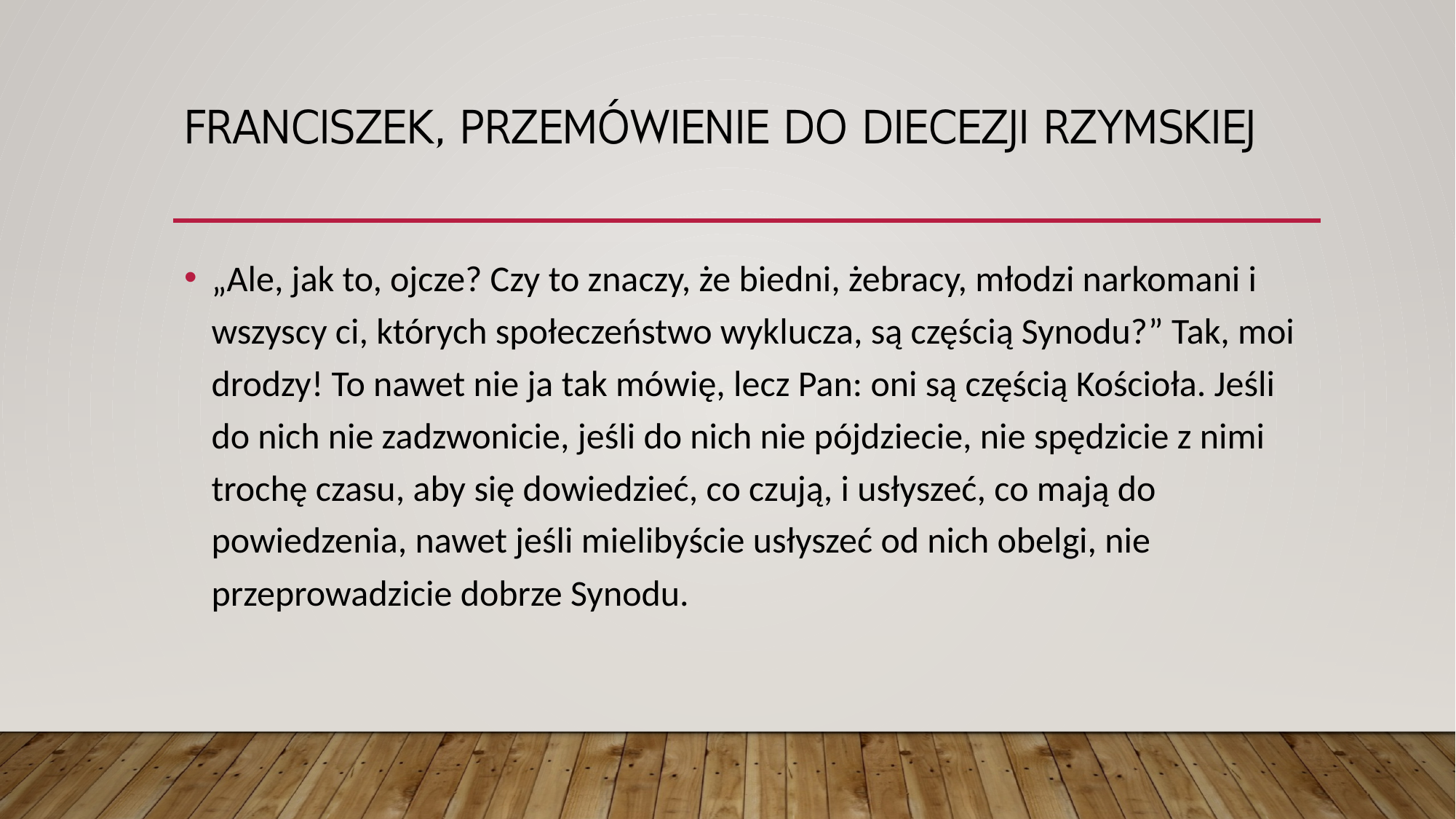

# Franciszek, przemówienie do diecezji rzymskiej
„Ale, jak to, ojcze? Czy to znaczy, że biedni, żebracy, młodzi narkomani i wszyscy ci, których społeczeństwo wyklucza, są częścią Synodu?” Tak, moi drodzy! To nawet nie ja tak mówię, lecz Pan: oni są częścią Kościoła. Jeśli do nich nie zadzwonicie, jeśli do nich nie pójdziecie, nie spędzicie z nimi trochę czasu, aby się dowiedzieć, co czują, i usłyszeć, co mają do powiedzenia, nawet jeśli mielibyście usłyszeć od nich obelgi, nie przeprowadzicie dobrze Synodu.